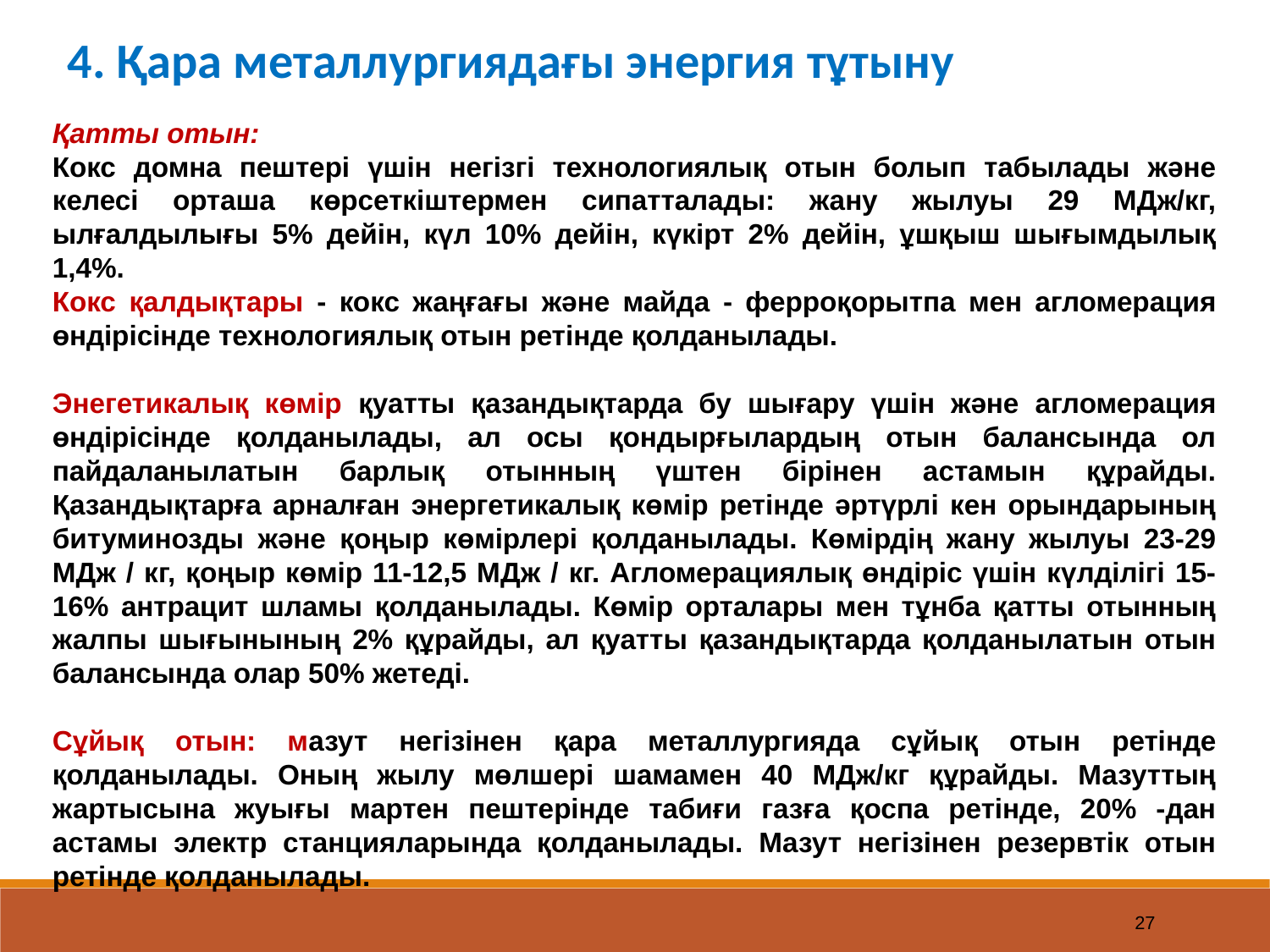

4. Қара металлургиядағы энергия тұтыну
Қатты отын:
Кокс домна пештері үшін негізгі технологиялық отын болып табылады және келесі орташа көрсеткіштермен сипатталады: жану жылуы 29 МДж/кг, ылғалдылығы 5% дейін, күл 10% дейін, күкірт 2% дейін, ұшқыш шығымдылық 1,4%.
Кокс қалдықтары - кокс жаңғағы және майда - ферроқорытпа мен агломерация өндірісінде технологиялық отын ретінде қолданылады.

Энегетикалық көмір қуатты қазандықтарда бу шығару үшін және агломерация өндірісінде қолданылады, ал осы қондырғылардың отын балансында ол пайдаланылатын барлық отынның үштен бірінен астамын құрайды. Қазандықтарға арналған энергетикалық көмір ретінде әртүрлі кен орындарының битуминозды және қоңыр көмірлері қолданылады. Көмірдің жану жылуы 23-29 МДж / кг, қоңыр көмір 11-12,5 МДж / кг. Агломерациялық өндіріс үшін күлділігі 15-16% антрацит шламы қолданылады. Көмір орталары мен тұнба қатты отынның жалпы шығынының 2% құрайды, ал қуатты қазандықтарда қолданылатын отын балансында олар 50% жетеді.

Сұйық отын: мазут негізінен қара металлургияда сұйық отын ретінде қолданылады. Оның жылу мөлшері шамамен 40 МДж/кг құрайды. Мазуттың жартысына жуығы мартен пештерінде табиғи газға қоспа ретінде, 20% -дан астамы электр станцияларында қолданылады. Мазут негізінен резервтік отын ретінде қолданылады.
27